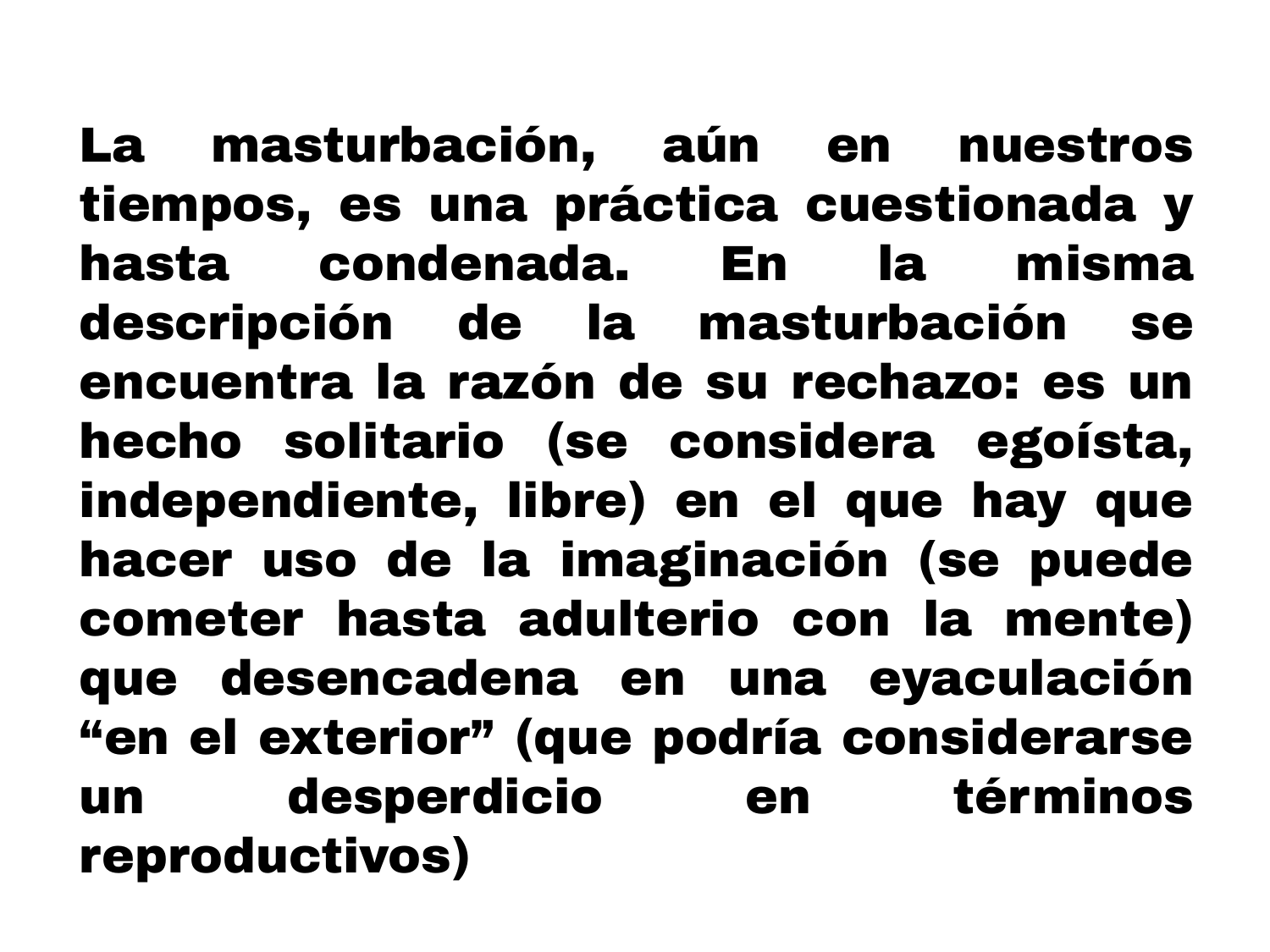

La masturbación, aún en nuestros tiempos, es una práctica cuestionada y hasta condenada. En la misma descripción de la masturbación se encuentra la razón de su rechazo: es un hecho solitario (se considera egoísta, independiente, libre) en el que hay que hacer uso de la imaginación (se puede cometer hasta adulterio con la mente) que desencadena en una eyaculación “en el exterior” (que podría considerarse un desperdicio en términos reproductivos)